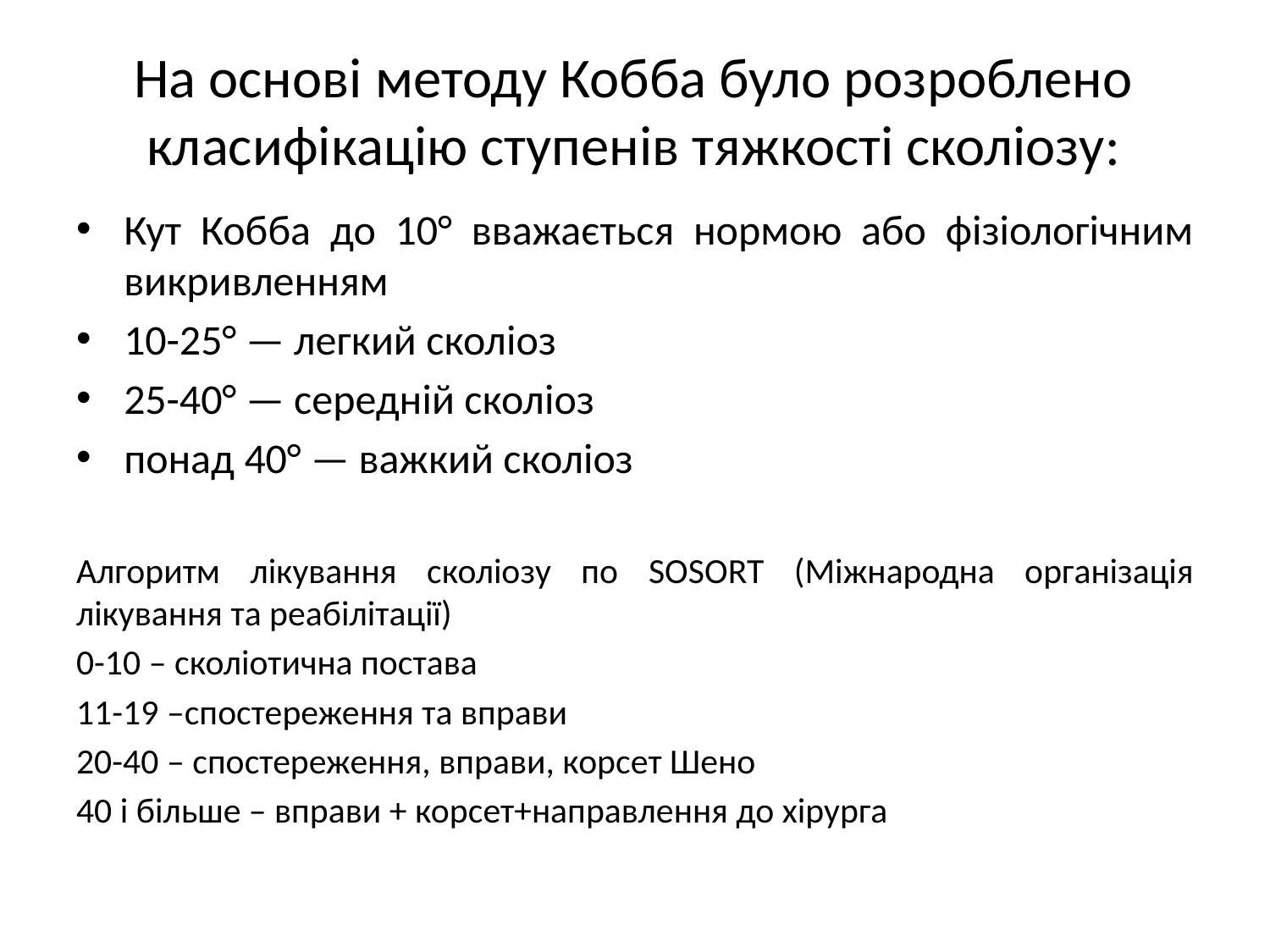

# На основі методу Кобба було розроблено класифікацію ступенів тяжкості сколіозу:
Кут Кобба до 10° вважається нормою або фізіологічним викривленням
10-25° — легкий сколіоз
25-40° — середній сколіоз
понад 40° — важкий сколіоз

Алгоритм лікування сколіозу по SOSORT (Міжнародна організація лікування та реабілітації)
0-10 – сколіотична постава
11-19 –спостереження та вправи
20-40 – спостереження, вправи, корсет Шено
40 і більше – вправи + корсет+направлення до хірурга